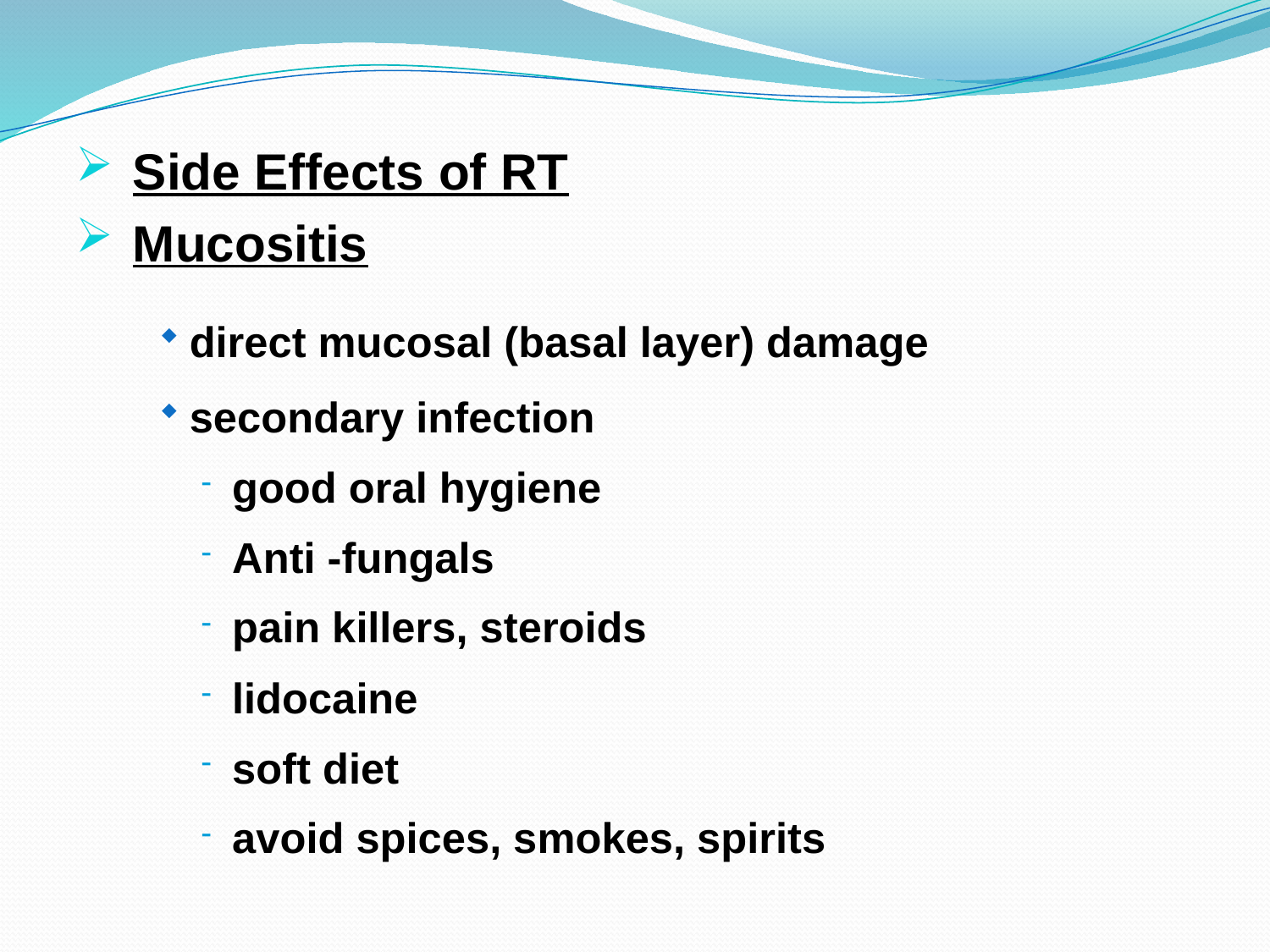

Side Effects of RT
Mucositis

direct mucosal (basal layer) damage
secondary infection
good oral hygiene
Anti -fungals
pain killers, steroids
lidocaine
soft diet
avoid spices, smokes, spirits